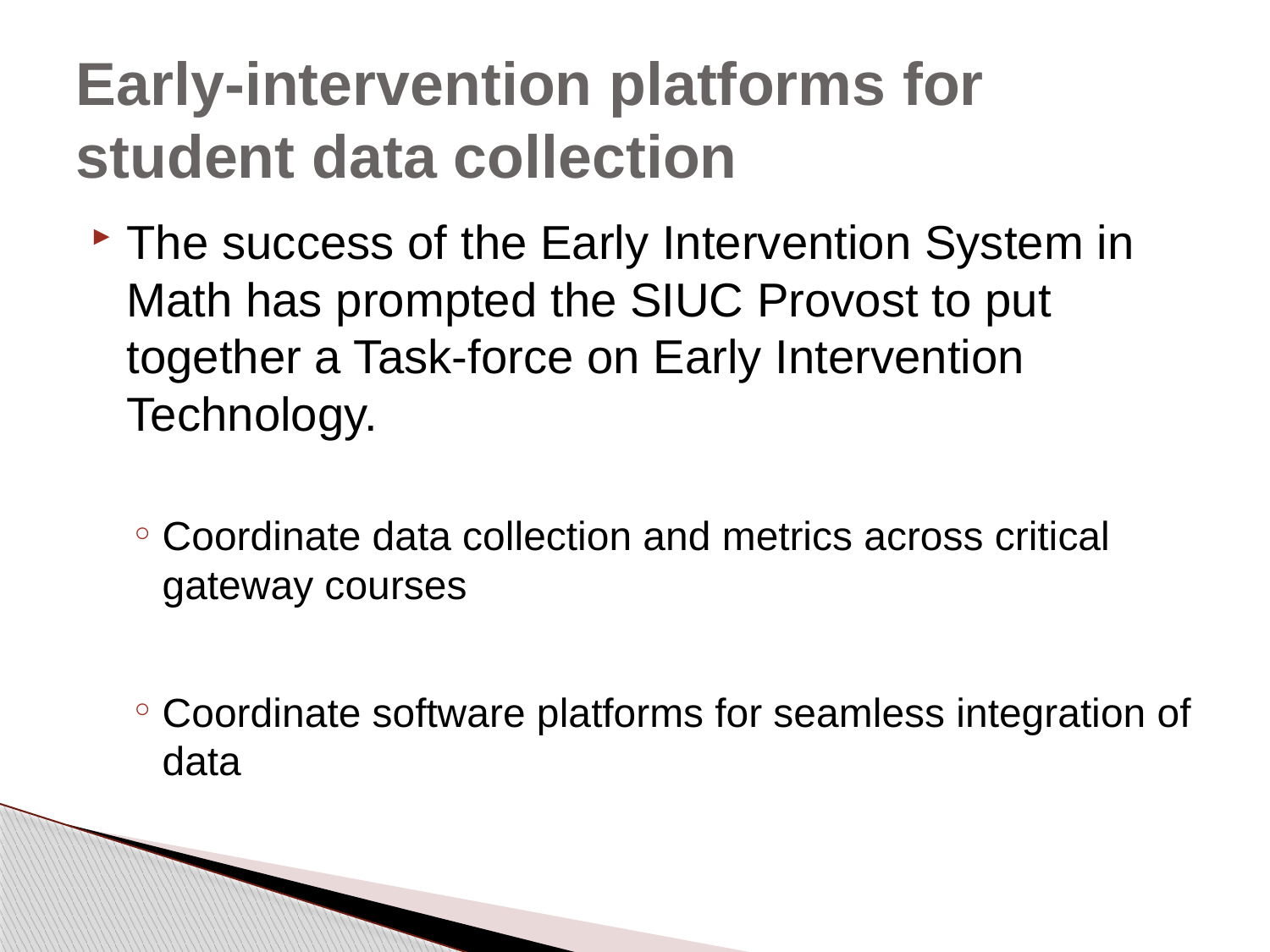

# Early-intervention platforms for student data collection
The success of the Early Intervention System in Math has prompted the SIUC Provost to put together a Task-force on Early Intervention Technology.

Coordinate data collection and metrics across critical gateway courses

Coordinate software platforms for seamless integration of data